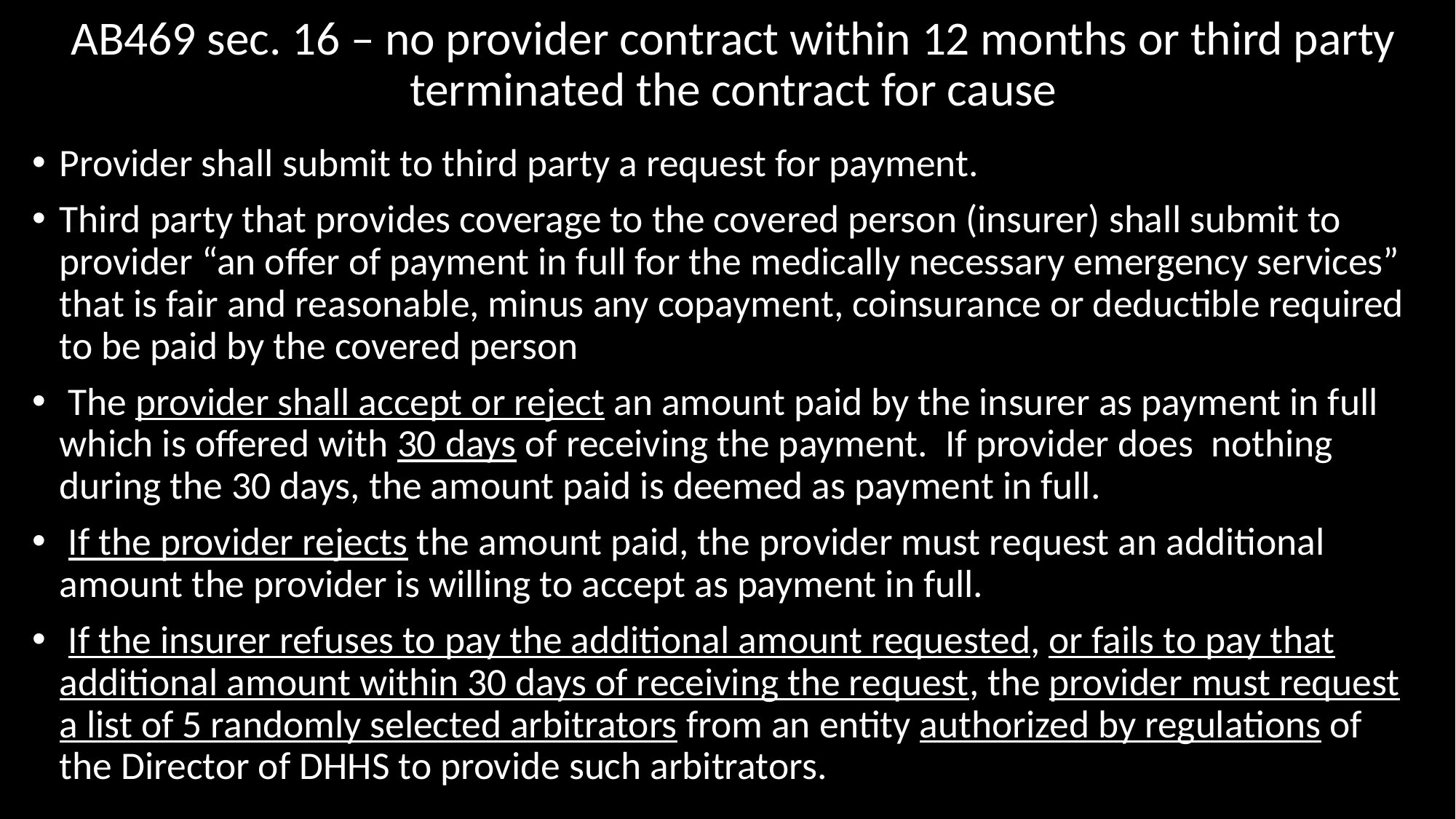

# AB469 sec. 16 – no provider contract within 12 months or third party terminated the contract for cause
Provider shall submit to third party a request for payment.
Third party that provides coverage to the covered person (insurer) shall submit to provider “an offer of payment in full for the medically necessary emergency services” that is fair and reasonable, minus any copayment, coinsurance or deductible required to be paid by the covered person
 The provider shall accept or reject an amount paid by the insurer as payment in full which is offered with 30 days of receiving the payment.  If provider does  nothing during the 30 days, the amount paid is deemed as payment in full.
 If the provider rejects the amount paid, the provider must request an additional amount the provider is willing to accept as payment in full.
 If the insurer refuses to pay the additional amount requested, or fails to pay that additional amount within 30 days of receiving the request, the provider must request a list of 5 randomly selected arbitrators from an entity authorized by regulations of the Director of DHHS to provide such arbitrators.